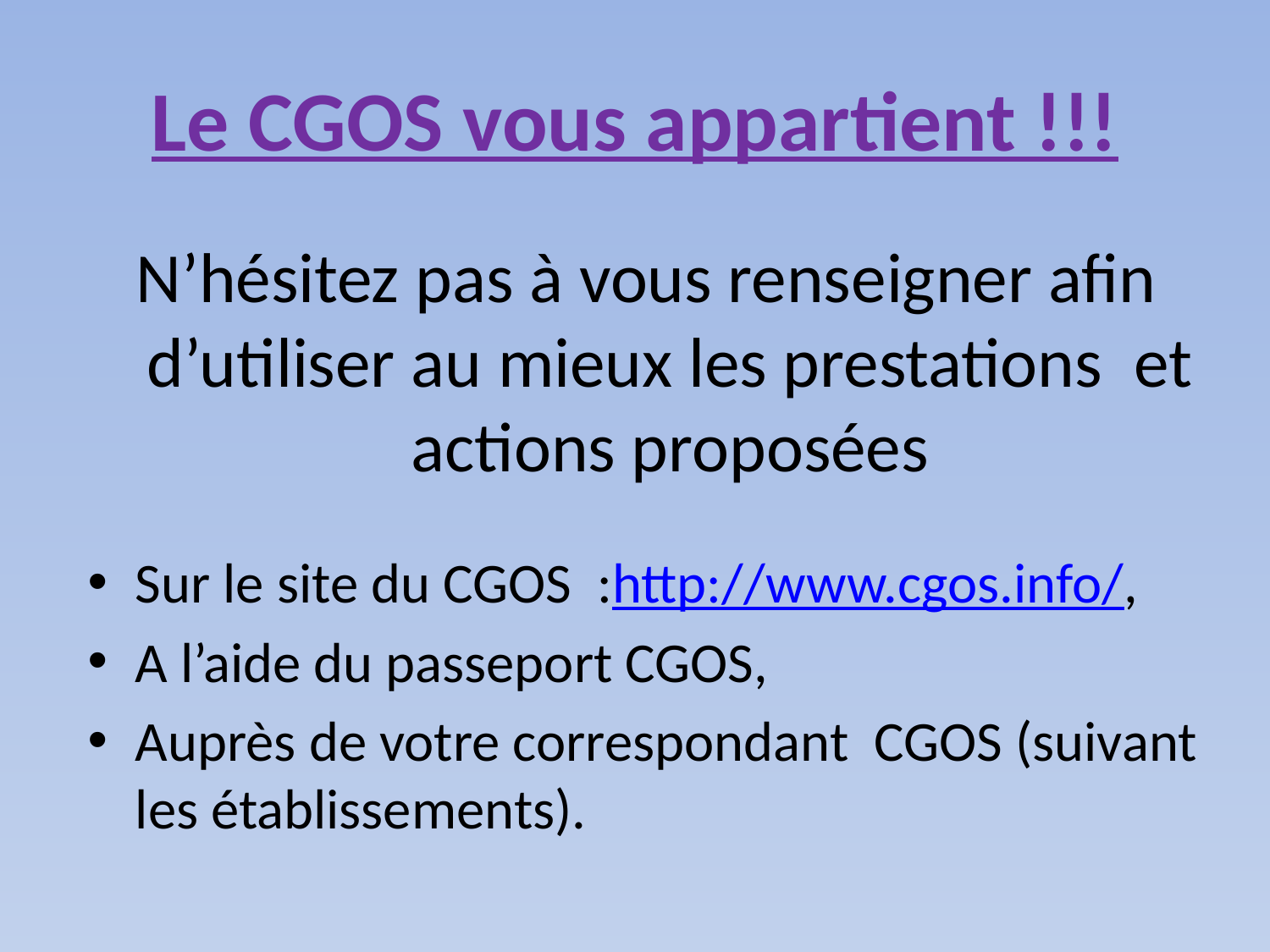

Le CGOS vous appartient !!!
N’hésitez pas à vous renseigner afin d’utiliser au mieux les prestations  et actions proposées

Sur le site du CGOS  :http://www.cgos.info/,
A l’aide du passeport CGOS,
Auprès de votre correspondant  CGOS (suivant les établissements).